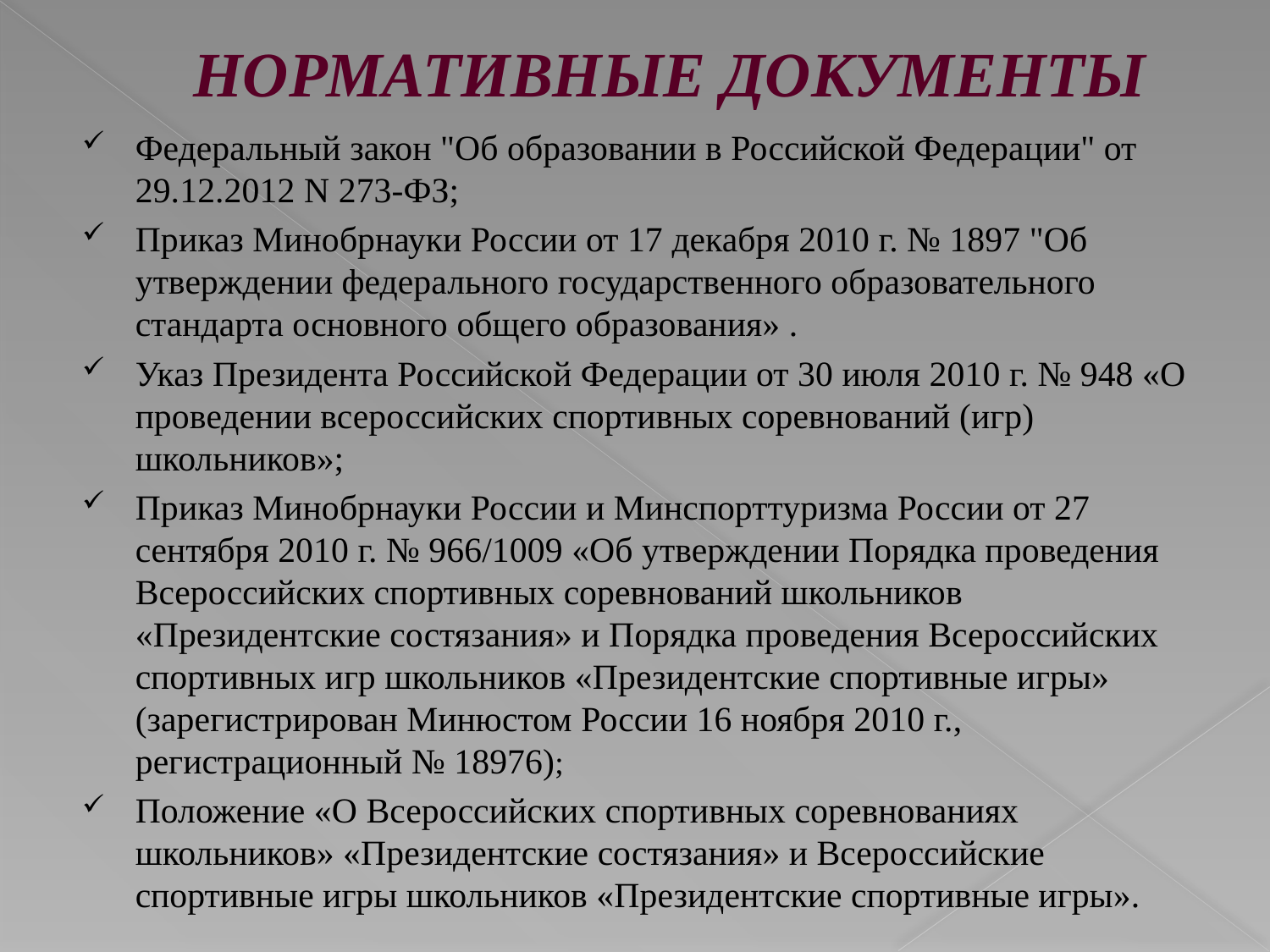

# НОРМАТИВНЫЕ ДОКУМЕНТЫ
Федеральный закон "Об образовании в Российской Федерации" от 29.12.2012 N 273-ФЗ;
Приказ Минобрнауки России от 17 декабря 2010 г. № 1897 "Об утверждении федерального государственного образовательного стандарта основного общего образования» .
Указ Президента Российской Федерации от 30 июля 2010 г. № 948 «О проведении всероссийских спортивных соревнований (игр) школьников»;
Приказ Минобрнауки России и Минспорттуризма России от 27 сентября 2010 г. № 966/1009 «Об утверждении Порядка проведения Всероссийских спортивных соревнований школьников «Президентские состязания» и Порядка проведения Всероссийских спортивных игр школьников «Президентские спортивные игры» (зарегистрирован Минюстом России 16 ноября 2010 г., регистрационный № 18976);
Положение «О Всероссийских спортивных соревнованиях школьников» «Президентские состязания» и Всероссийские спортивные игры школьников «Президентские спортивные игры».